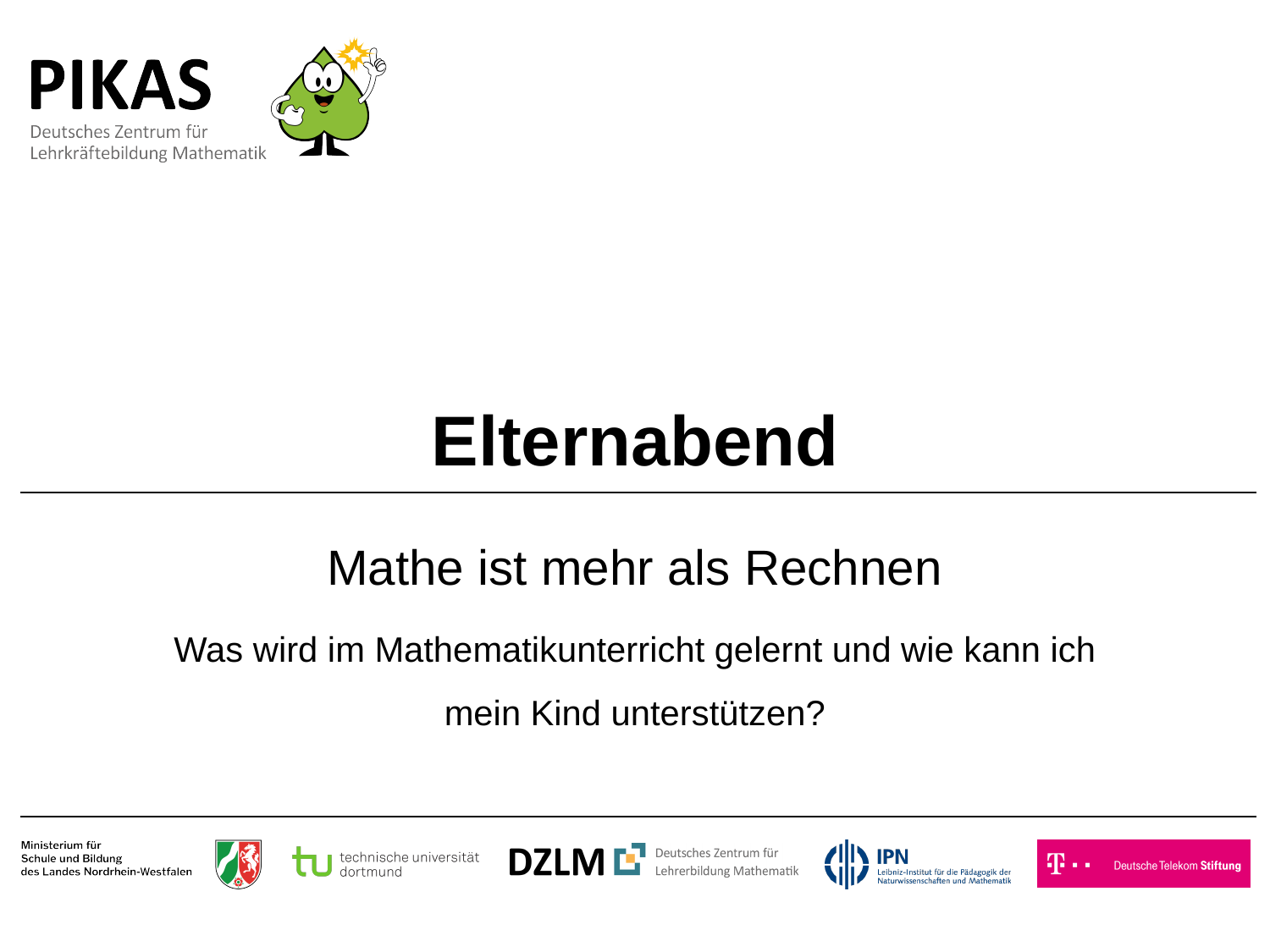

# Elternabend
Mathe ist mehr als Rechnen
Was wird im Mathematikunterricht gelernt und wie kann ich mein Kind unterstützen?